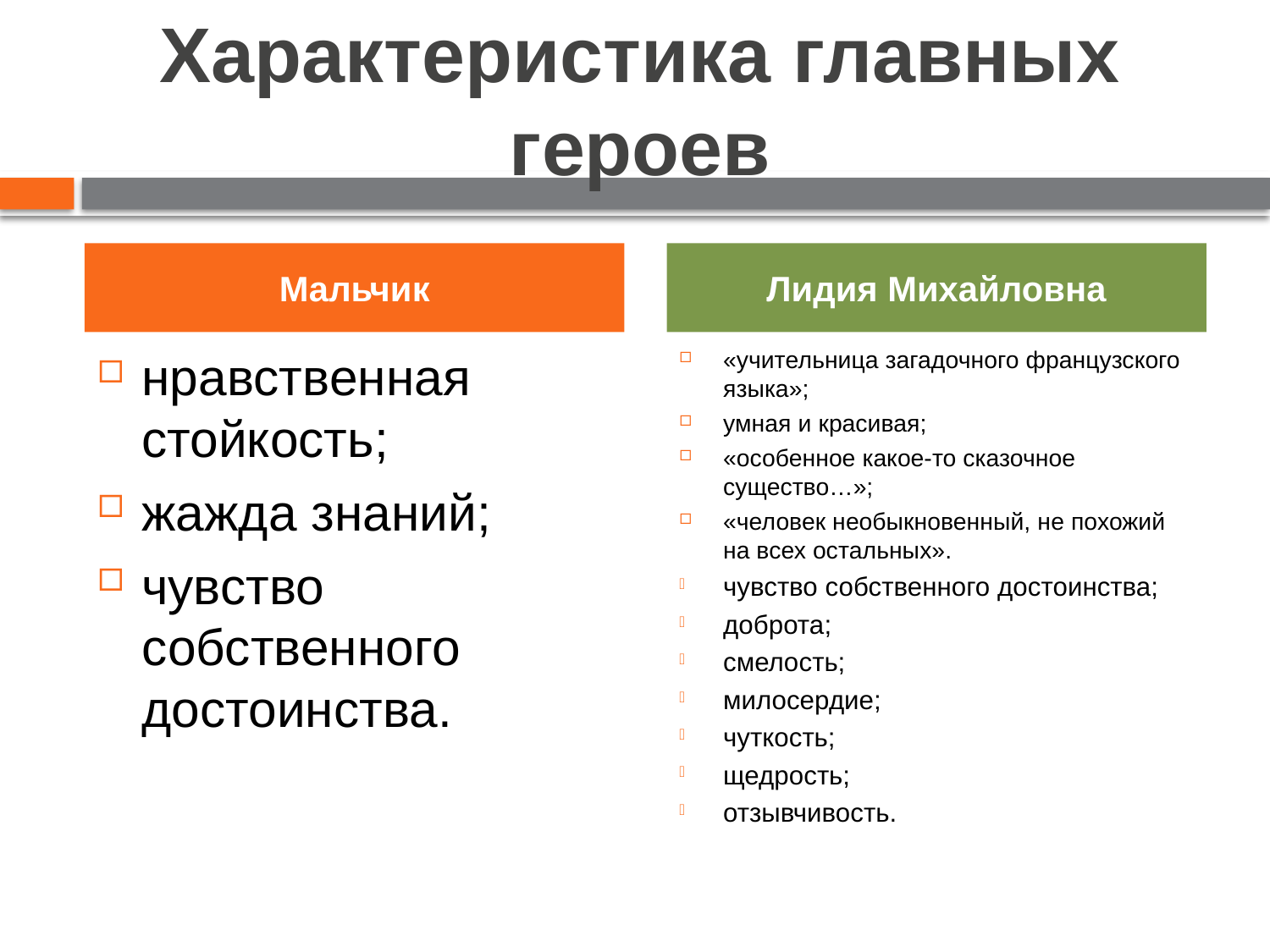

# Характеристика главных героев
Мальчик
Лидия Михайловна
нравственная стойкость;
жажда знаний;
чувство собственного достоинства.

«учительница загадочного французского языка»;
умная и красивая;
«особенное какое-то сказочное существо…»;
«человек необыкновенный, не похожий на всех остальных».
чувство собственного достоинства;
доброта;
смелость;
милосердие;
чуткость;
щедрость;
отзывчивость.